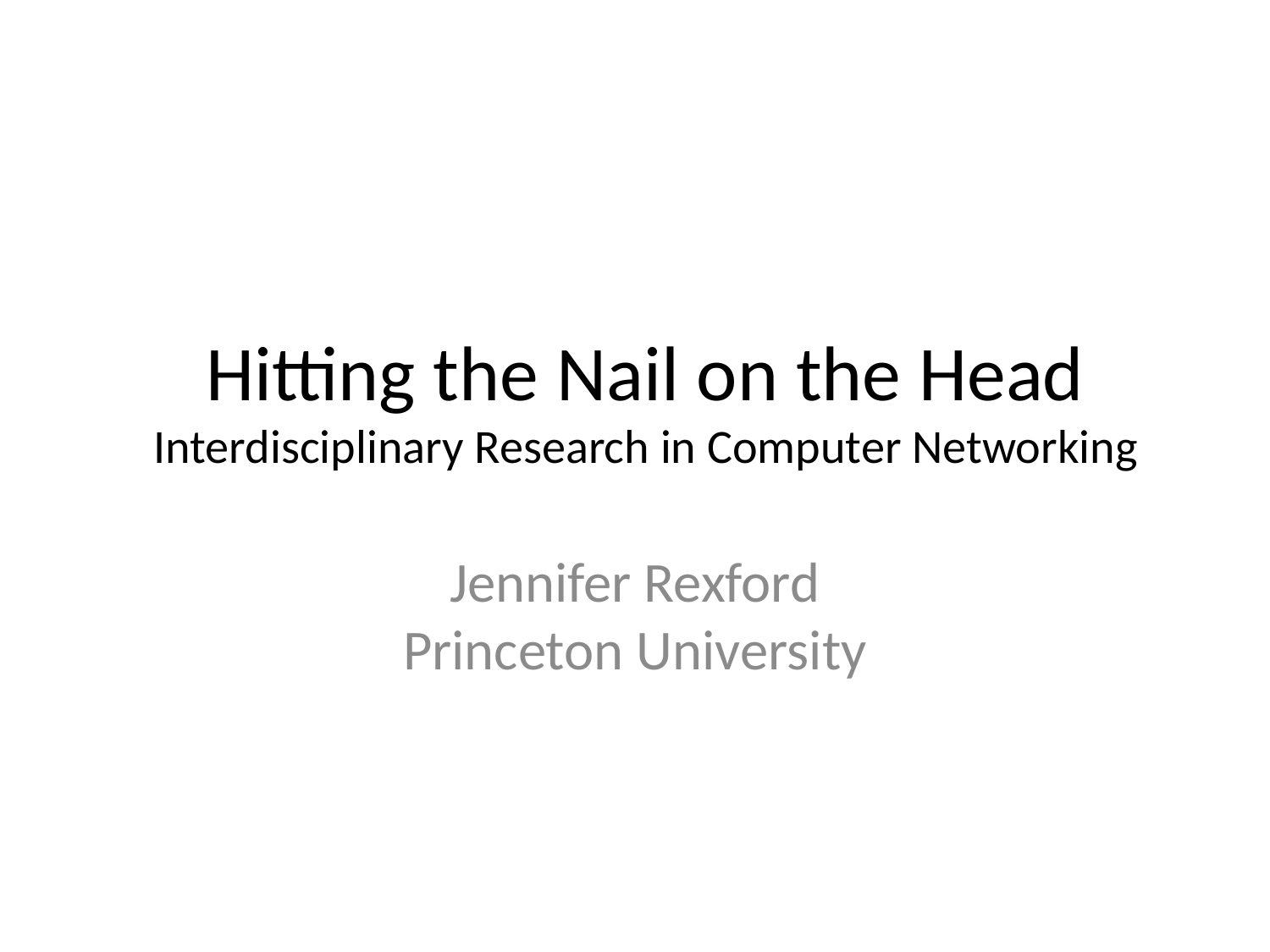

# Hitting the Nail on the Head Interdisciplinary Research in Computer Networking
Jennifer Rexford
Princeton University